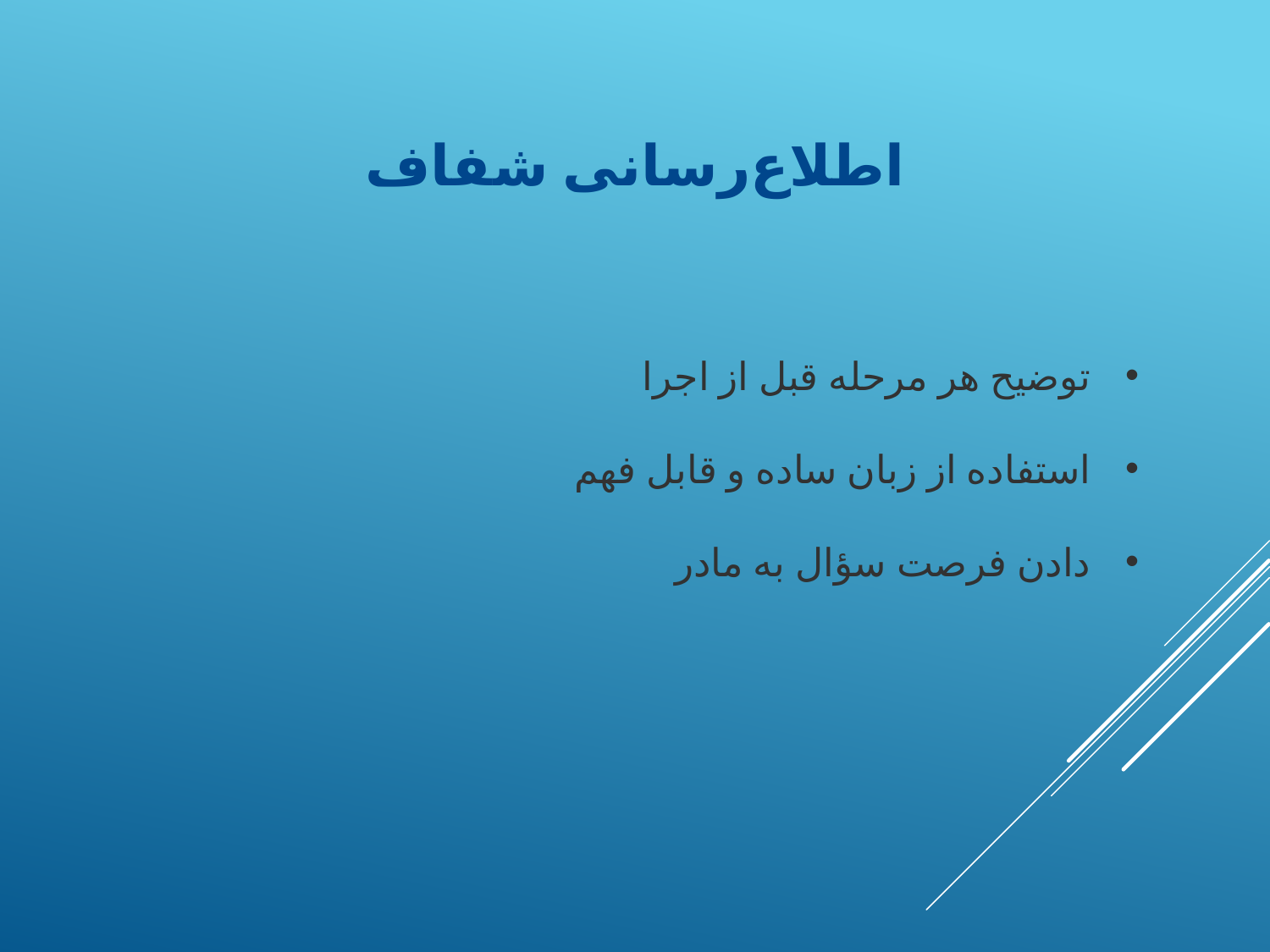

اطلاع‌رسانی شفاف
توضیح هر مرحله قبل از اجرا
استفاده از زبان ساده و قابل فهم
دادن فرصت سؤال به مادر